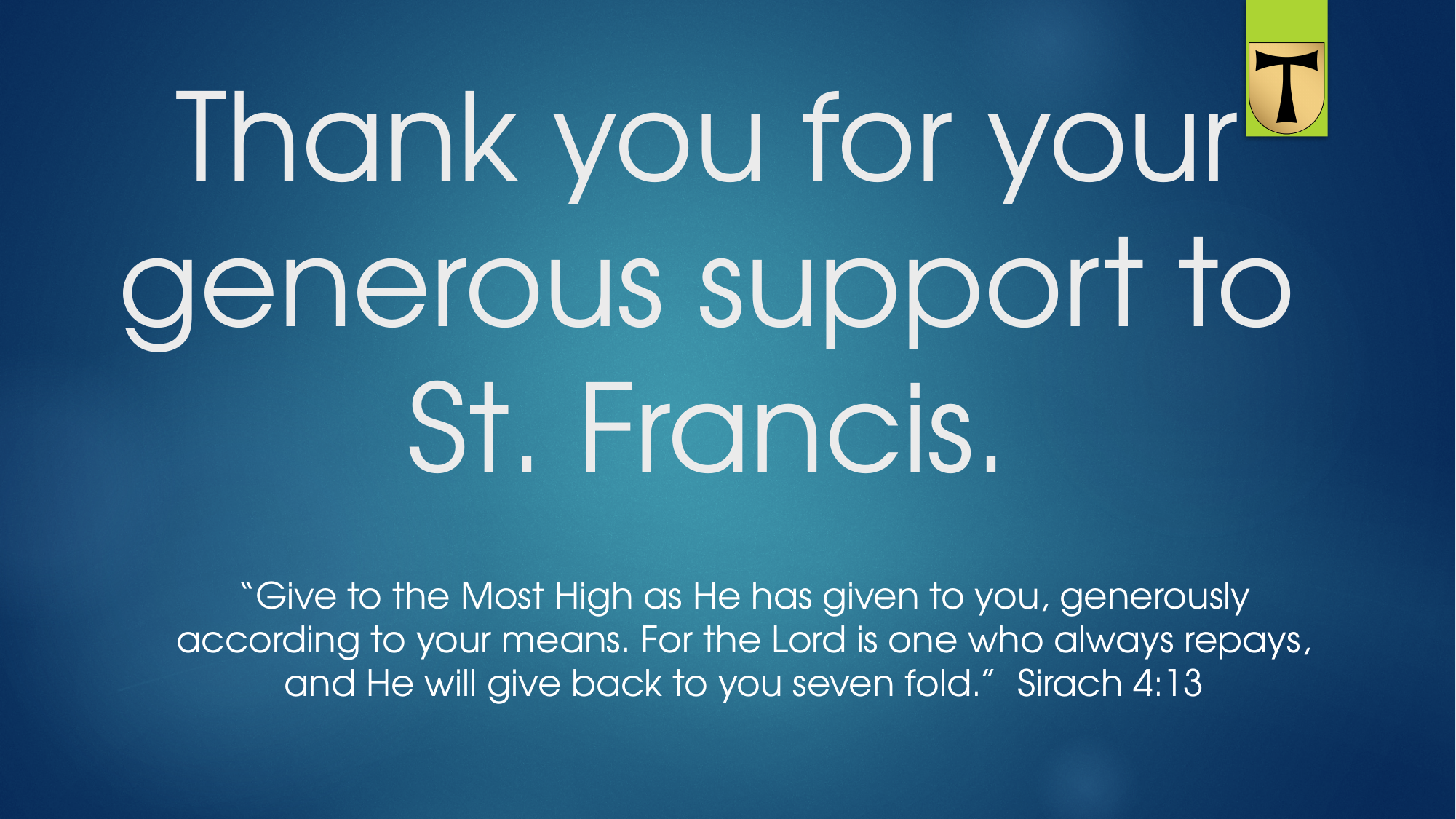

# Thank you for your generous support to St. Francis.
“Give to the Most High as He has given to you, generously according to your means. For the Lord is one who always repays, and He will give back to you seven fold.”  Sirach 4:13